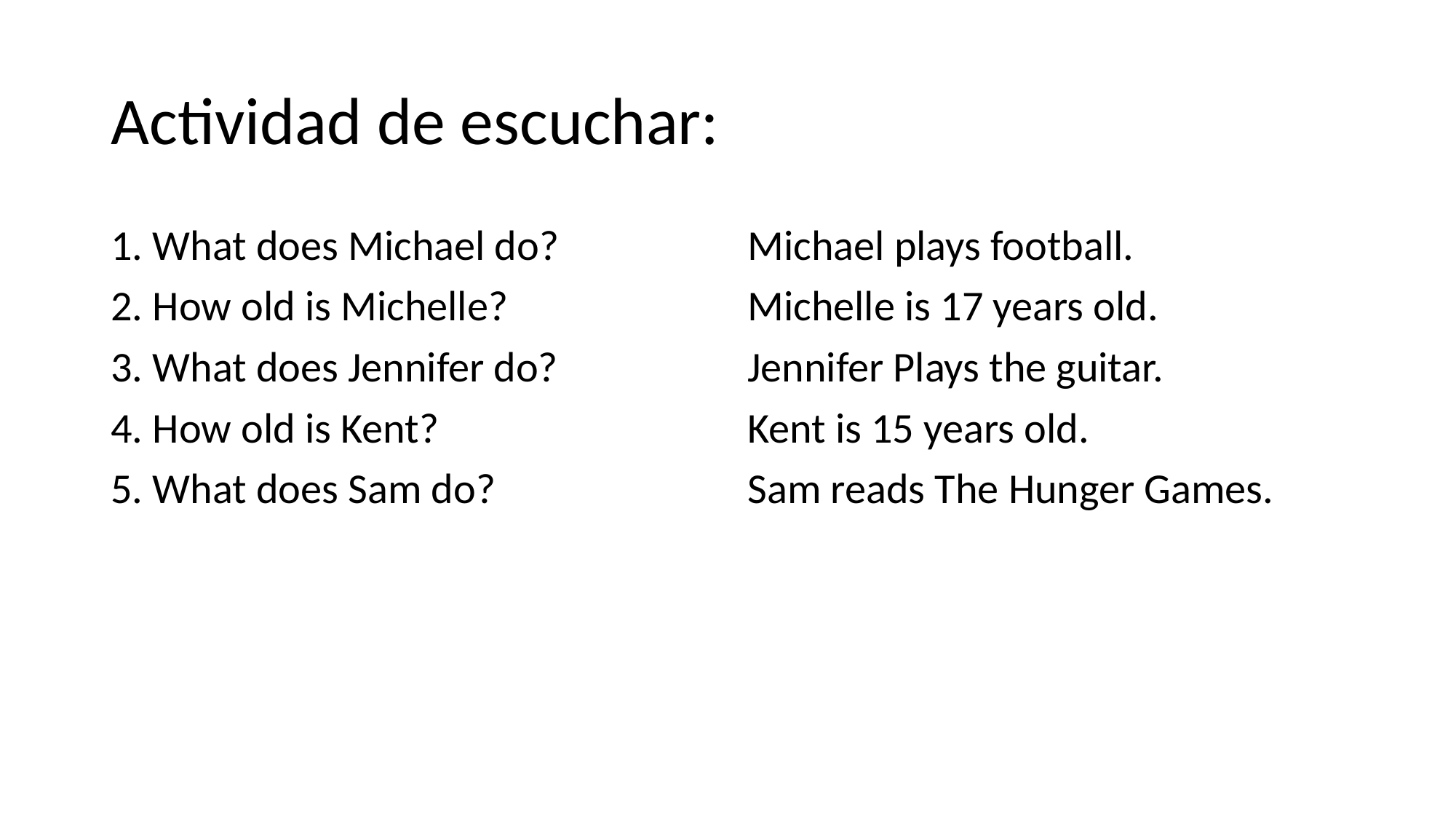

# Actividad de escuchar:
1. What does Michael do?
2. How old is Michelle?
3. What does Jennifer do?
4. How old is Kent?
5. What does Sam do?
Michael plays football.
Michelle is 17 years old.
Jennifer Plays the guitar.
Kent is 15 years old.
Sam reads The Hunger Games.